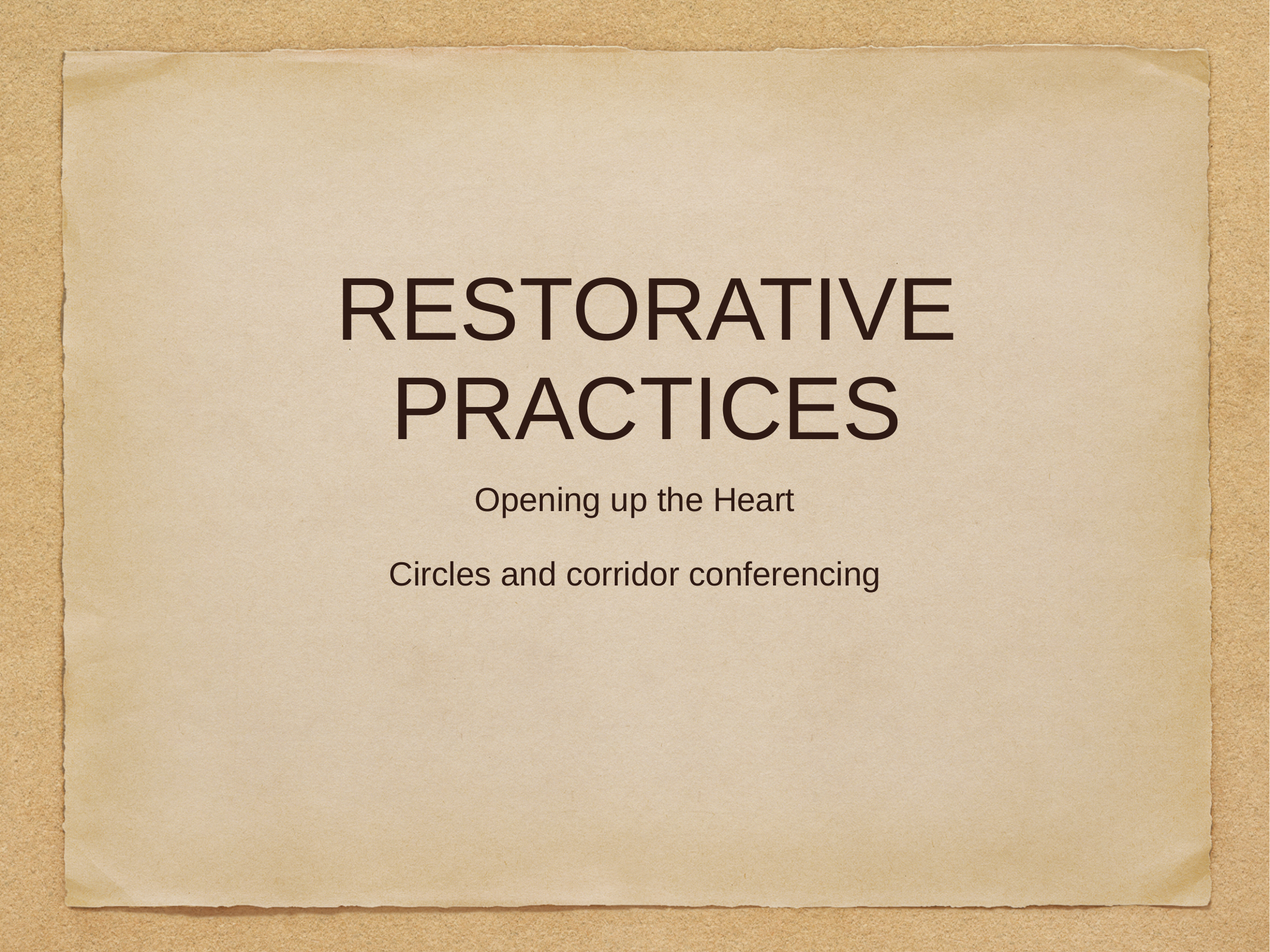

RESTORATIVE PRACTICES
Opening up the Heart

Circles and corridor conferencing